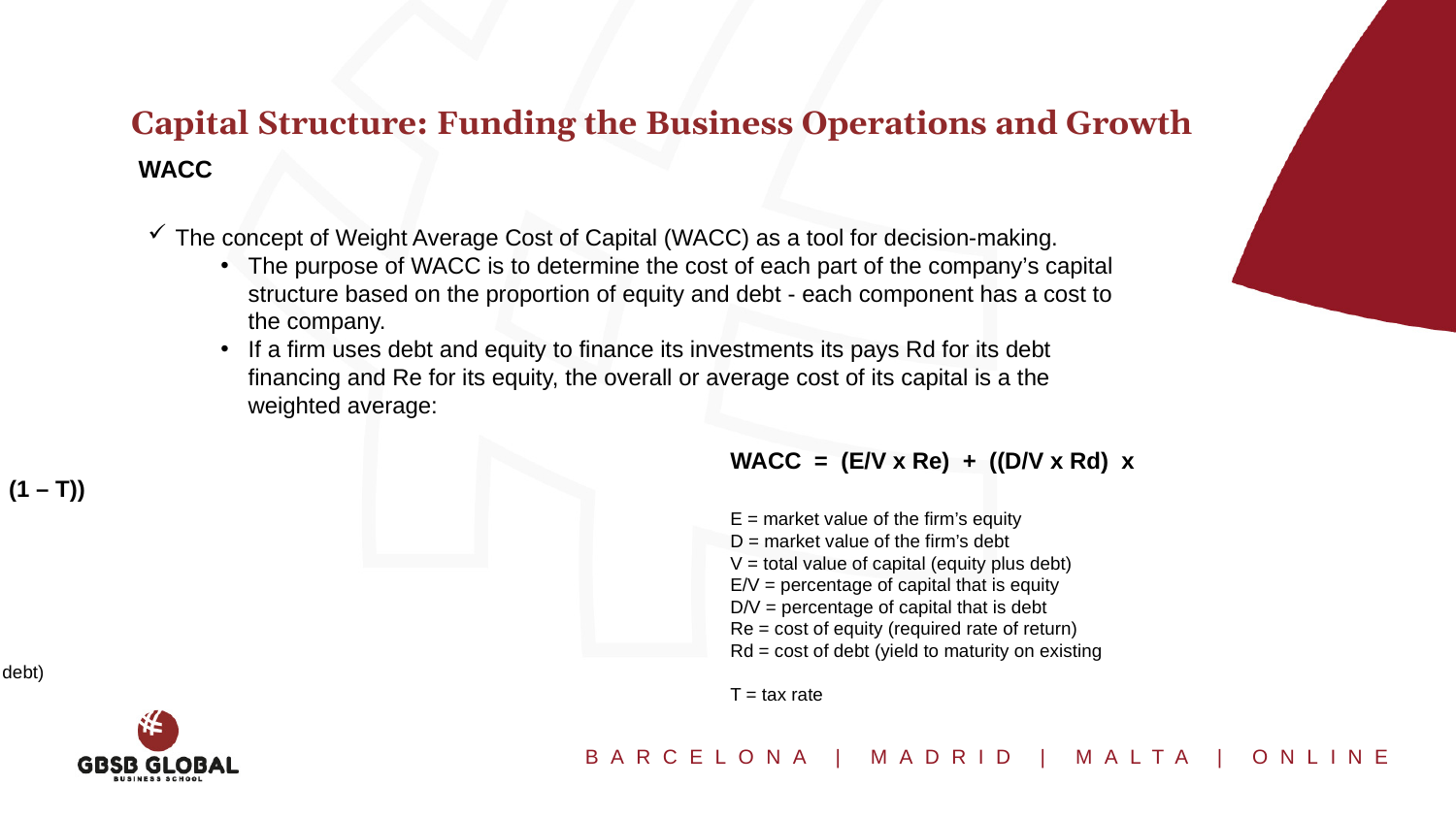

Capital Structure: Funding the Business Operations and Growth
WACC
The concept of Weight Average Cost of Capital (WACC) as a tool for decision-making.
The purpose of WACC is to determine the cost of each part of the company’s capital structure based on the proportion of equity and debt - each component has a cost to the company.
If a firm uses debt and equity to finance its investments its pays Rd for its debt financing and Re for its equity, the overall or average cost of its capital is a the weighted average:

					WACC  =  (E/V x Re)  +  ((D/V x Rd)  x  (1 – T))
					E = market value of the firm’s equity
					D = market value of the firm’s debt
					V = total value of capital (equity plus debt)
					E/V = percentage of capital that is equity
					D/V = percentage of capital that is debt
					Re = cost of equity (required rate of return)
					Rd = cost of debt (yield to maturity on existing debt)
					T = tax rate